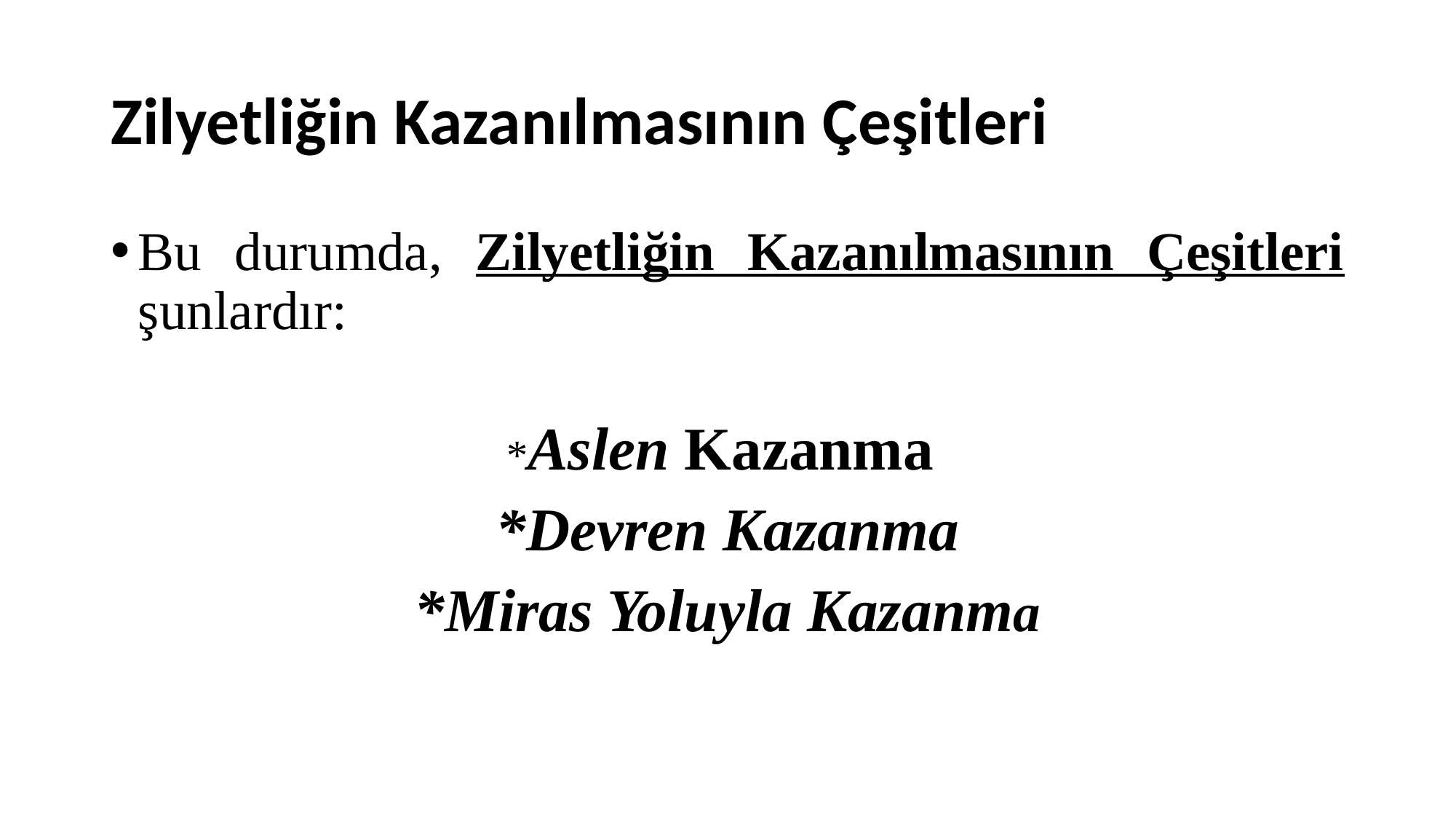

# Zilyetliğin Kazanılmasının Çeşitleri
Bu durumda, Zilyetliğin Kazanılmasının Çeşitleri şunlardır:

*Aslen Kazanma
*Devren Kazanma
*Miras Yoluyla Kazanma